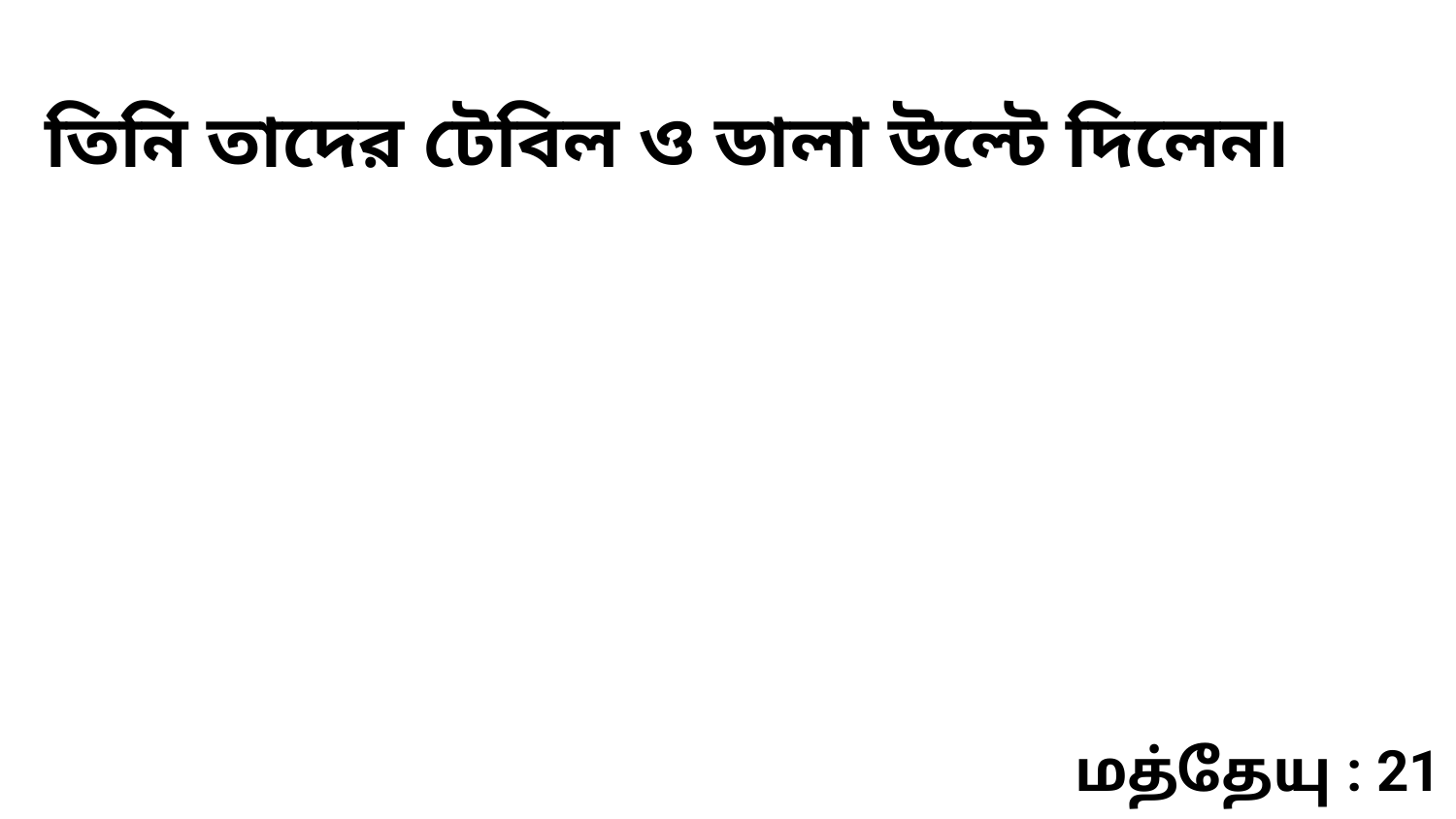

তিনি তাদের টেবিল ও ডালা উল্টে দিলেন৷
மத்தேயு : 21